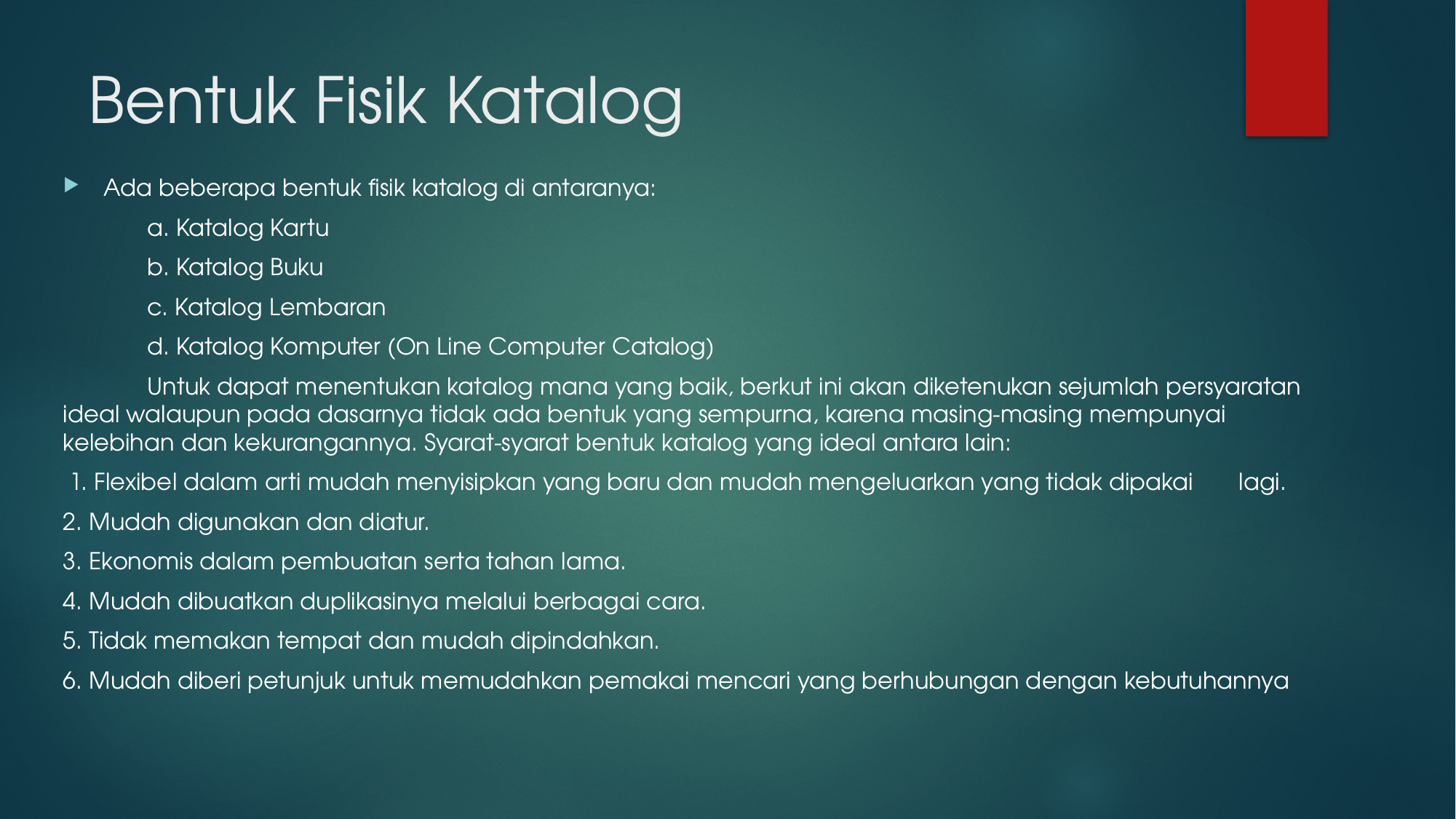

# Bentuk Fisik Katalog
Ada beberapa bentuk fisik katalog di antaranya:
	a. Katalog Kartu
	b. Katalog Buku
	c. Katalog Lembaran
	d. Katalog Komputer (On Line Computer Catalog)
	Untuk dapat menentukan katalog mana yang baik, berkut ini akan diketenukan sejumlah persyaratan ideal walaupun pada dasarnya tidak ada bentuk yang sempurna, karena masing-masing mempunyai kelebihan dan kekurangannya. Syarat-syarat bentuk katalog yang ideal antara lain:
 1. Flexibel dalam arti mudah menyisipkan yang baru dan mudah mengeluarkan yang tidak dipakai       lagi.
2. Mudah digunakan dan diatur.
3. Ekonomis dalam pembuatan serta tahan lama.
4. Mudah dibuatkan duplikasinya melalui berbagai cara.
5. Tidak memakan tempat dan mudah dipindahkan.
6. Mudah diberi petunjuk untuk memudahkan pemakai mencari yang berhubungan dengan kebutuhannya